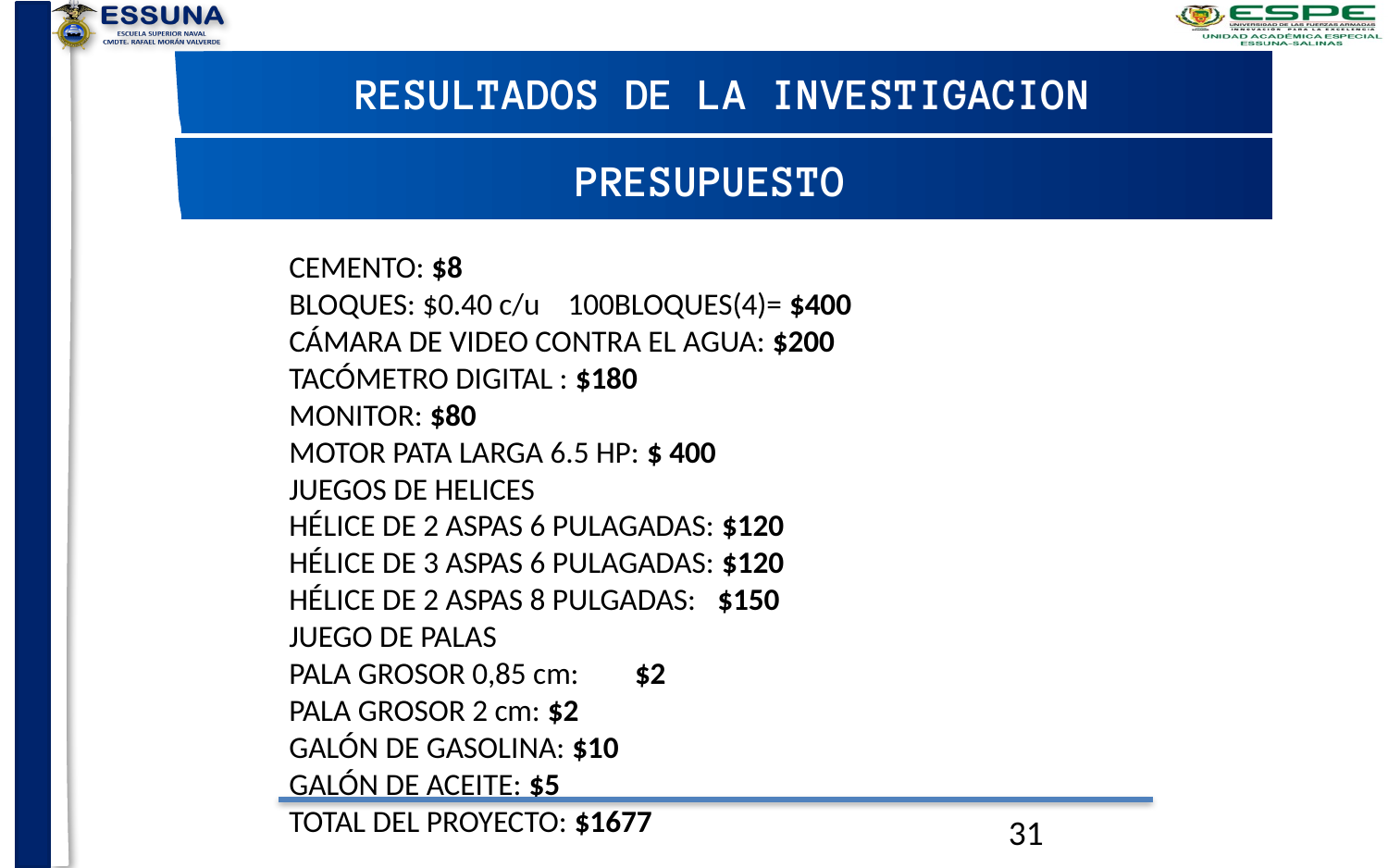

RESULTADOS DE LA INVESTIGACION
PRESUPUESTO
CEMENTO: $8
BLOQUES: $0.40 c/u    100BLOQUES(4)= $400
CÁMARA DE VIDEO CONTRA EL AGUA: $200
TACÓMETRO DIGITAL : $180
MONITOR: $80
MOTOR PATA LARGA 6.5 HP: $ 400
JUEGOS DE HELICES
HÉLICE DE 2 ASPAS 6 PULAGADAS: $120
HÉLICE DE 3 ASPAS 6 PULAGADAS: $120
HÉLICE DE 2 ASPAS 8 PULGADAS:   $150
JUEGO DE PALAS
PALA GROSOR 0,85 cm:        $2
PALA GROSOR 2 cm: $2
GALÓN DE GASOLINA: $10
GALÓN DE ACEITE: $5
TOTAL DEL PROYECTO: $1677

31